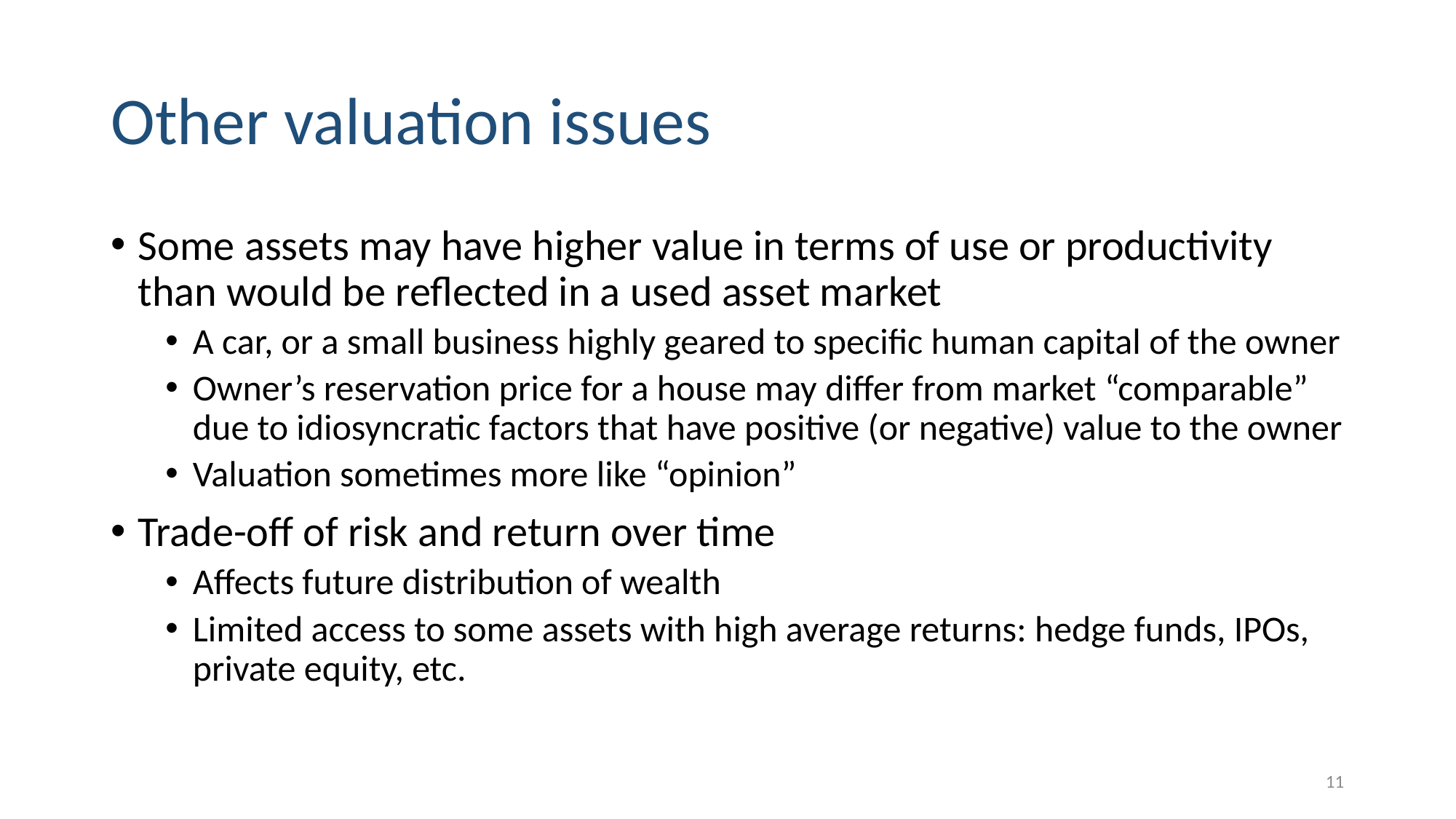

# Other valuation issues
Some assets may have higher value in terms of use or productivity than would be reflected in a used asset market
A car, or a small business highly geared to specific human capital of the owner
Owner’s reservation price for a house may differ from market “comparable” due to idiosyncratic factors that have positive (or negative) value to the owner
Valuation sometimes more like “opinion”
Trade-off of risk and return over time
Affects future distribution of wealth
Limited access to some assets with high average returns: hedge funds, IPOs, private equity, etc.
11